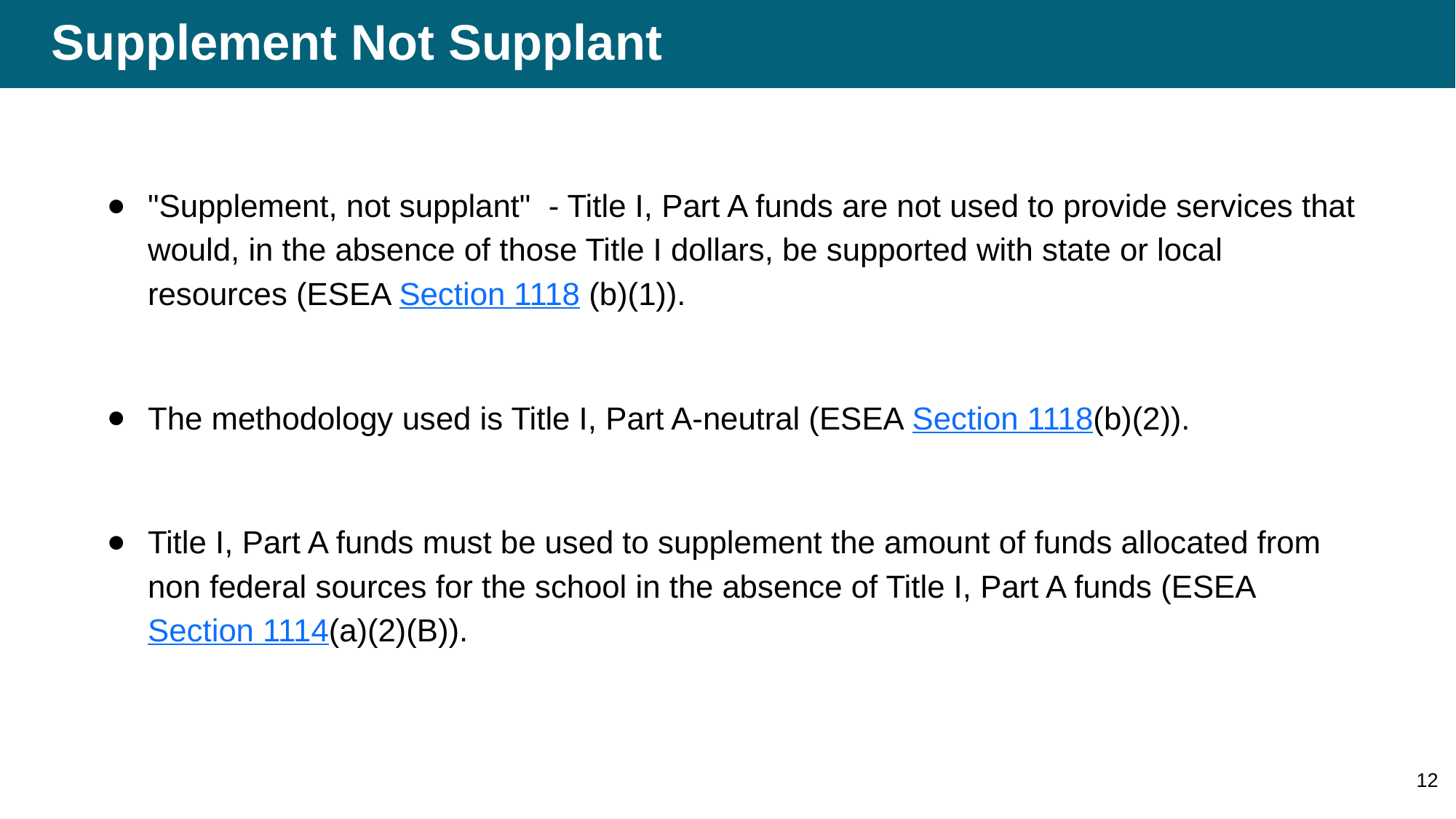

# Supplement Not Supplant
"Supplement, not supplant"  - Title I, Part A funds are not used to provide services that would, in the absence of those Title I dollars, be supported with state or local resources (ESEA Section 1118 (b)(1)).

The methodology used is Title I, Part A-neutral (ESEA Section 1118(b)(2)).

Title I, Part A funds must be used to supplement the amount of funds allocated from non federal sources for the school in the absence of Title I, Part A funds (ESEA Section 1114(a)(2)(B)).

12